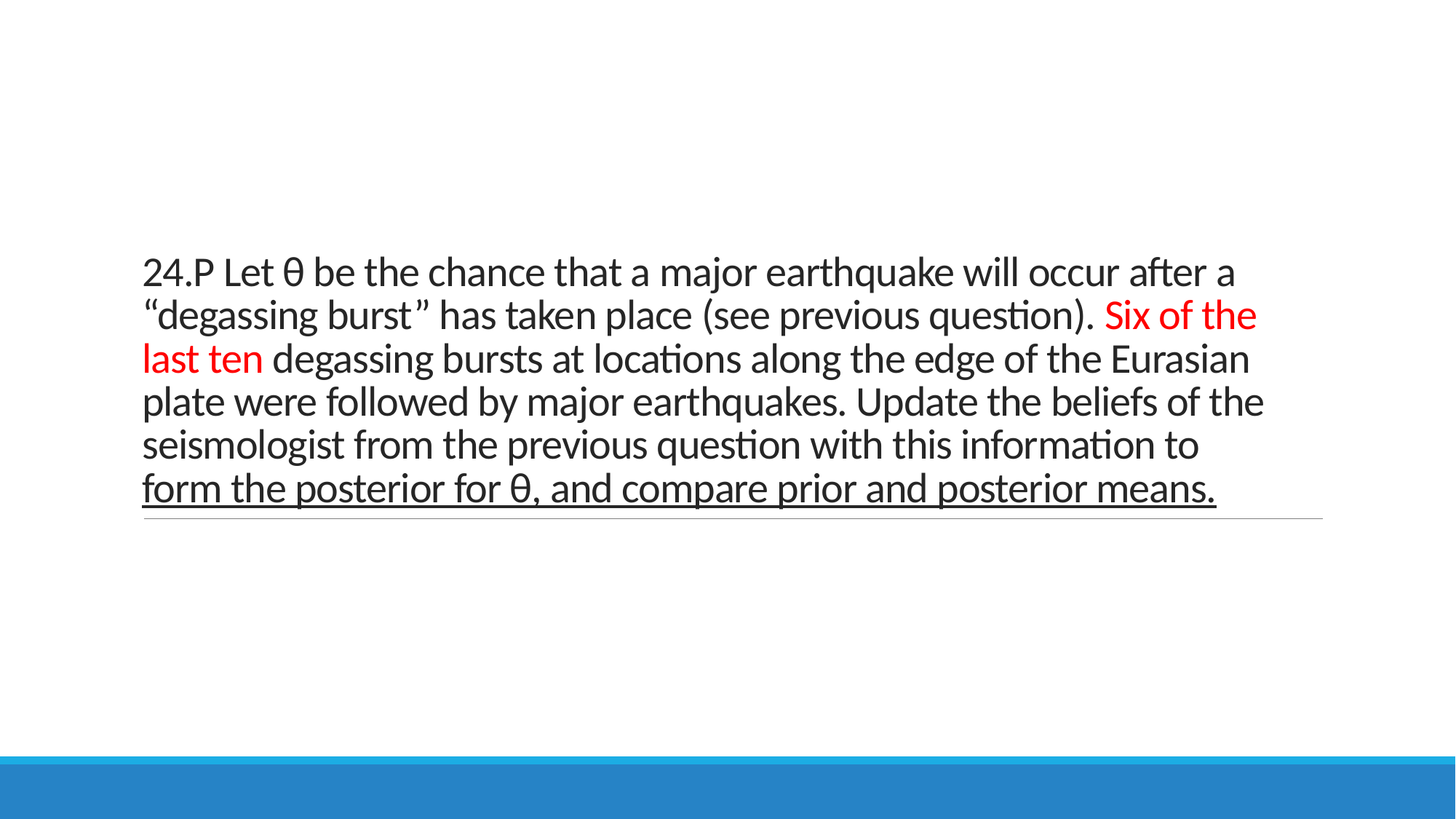

# 24.P Let θ be the chance that a major earthquake will occur after a “degassing burst” has taken place (see previous question). Six of the last ten degassing bursts at locations along the edge of the Eurasian plate were followed by major earthquakes. Update the beliefs of the seismologist from the previous question with this information to form the posterior for θ, and compare prior and posterior means.